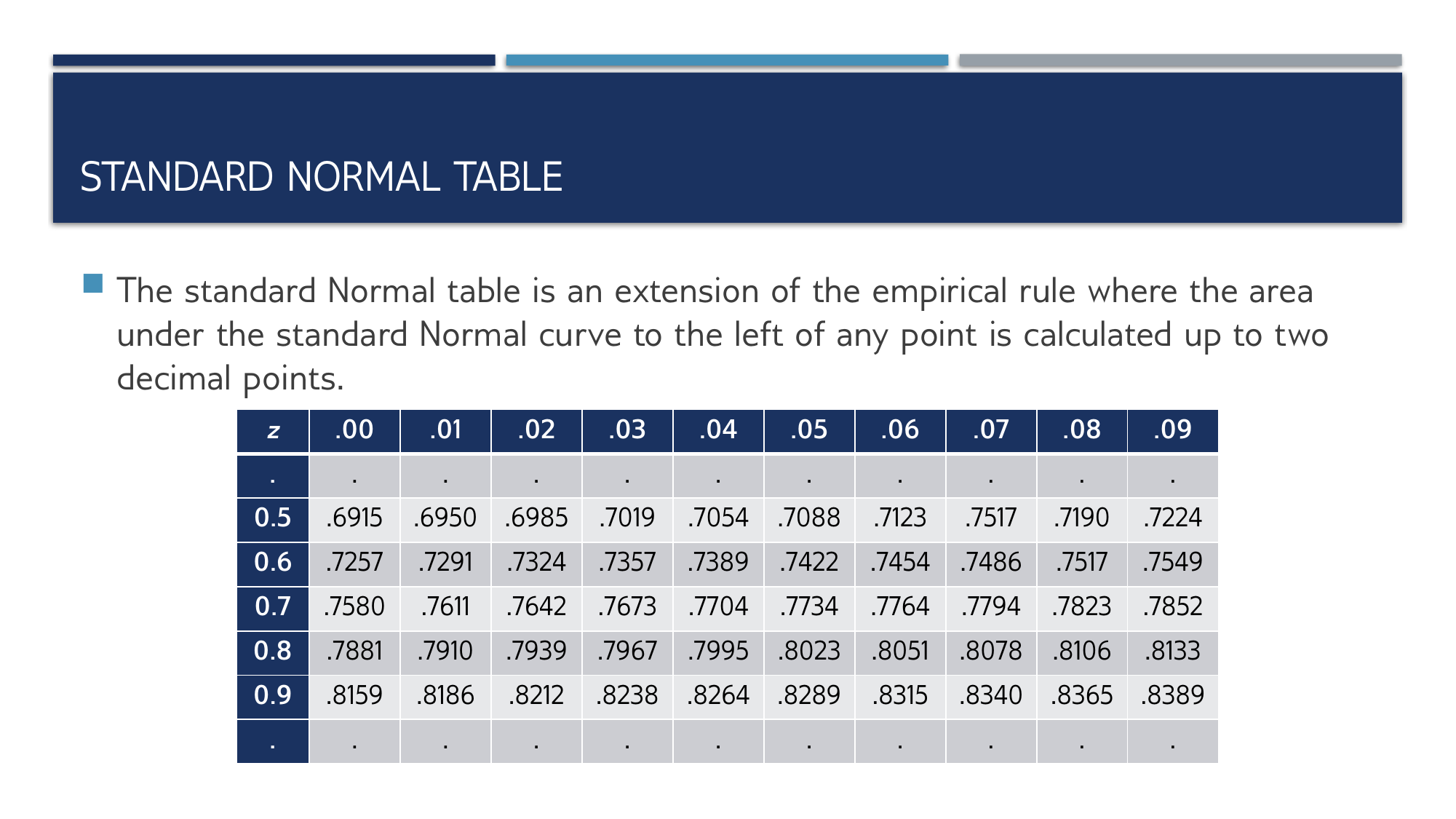

# Standard Normal Table
The standard Normal table is an extension of the empirical rule where the area under the standard Normal curve to the left of any point is calculated up to two decimal points.

| z | .00 | .01 | .02 | .03 | .04 | .05 | .06 | .07 | .08 | .09 |
| --- | --- | --- | --- | --- | --- | --- | --- | --- | --- | --- |
| . | . | . | . | . | . | . | . | . | . | . |
| 0.5 | .6915 | .6950 | .6985 | .7019 | .7054 | .7088 | .7123 | .7517 | .7190 | .7224 |
| 0.6 | .7257 | .7291 | .7324 | .7357 | .7389 | .7422 | .7454 | .7486 | .7517 | .7549 |
| 0.7 | .7580 | .7611 | .7642 | .7673 | .7704 | .7734 | .7764 | .7794 | .7823 | .7852 |
| 0.8 | .7881 | .7910 | .7939 | .7967 | .7995 | .8023 | .8051 | .8078 | .8106 | .8133 |
| 0.9 | .8159 | .8186 | .8212 | .8238 | .8264 | .8289 | .8315 | .8340 | .8365 | .8389 |
| . | . | . | . | . | . | . | . | . | . | . |